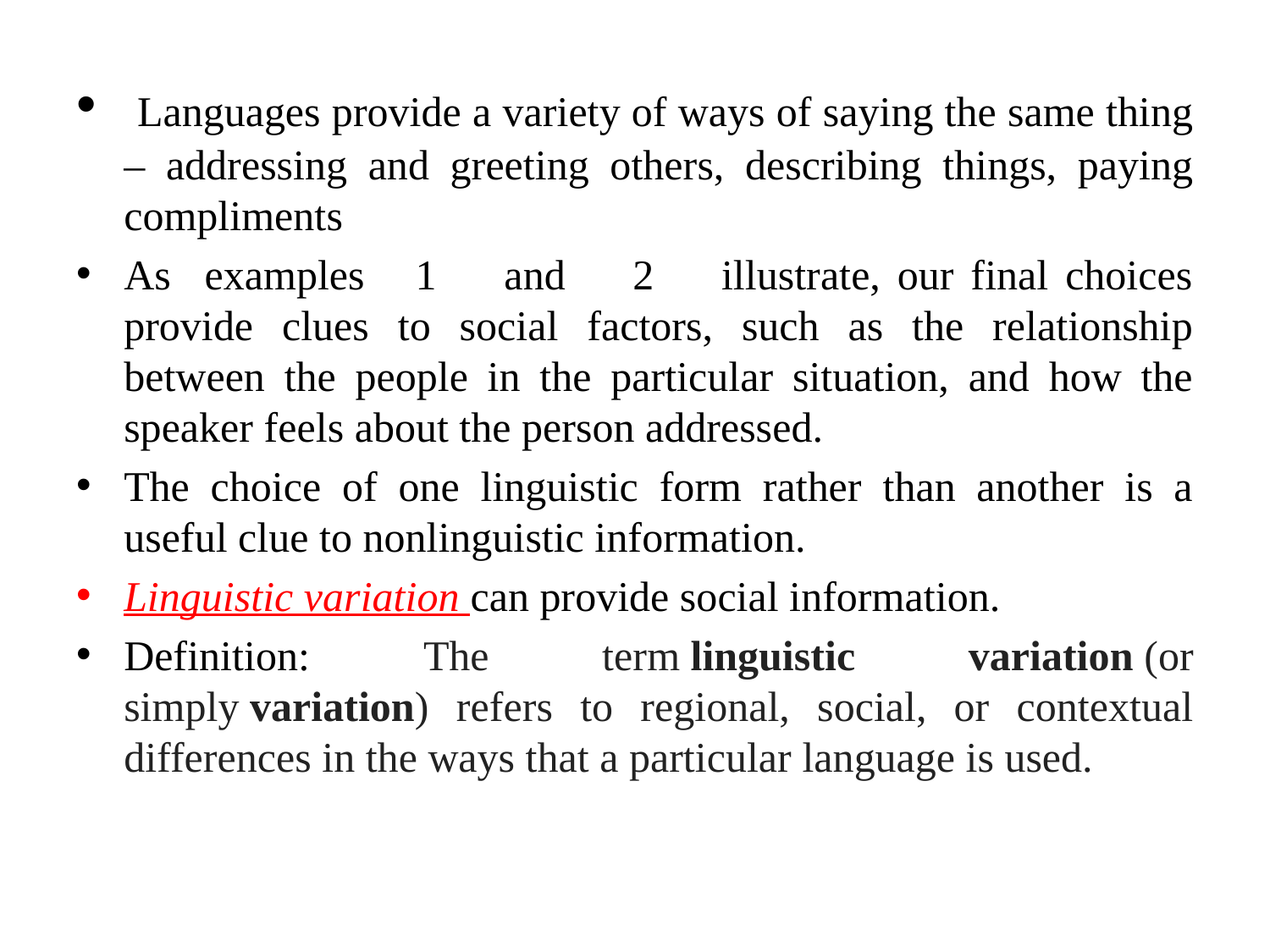

#
 Languages provide a variety of ways of saying the same thing – addressing and greeting others, describing things, paying compliments
As  examples   1    and    2    illustrate, our final choices provide clues to social factors, such as the relationship between the people in the particular situation, and how the speaker feels about the person addressed.
The choice of one linguistic form rather than another is a useful clue to nonlinguistic information.
Linguistic variation can provide social information.
Definition: The term linguistic variation (or simply variation) refers to regional, social, or contextual differences in the ways that a particular language is used.